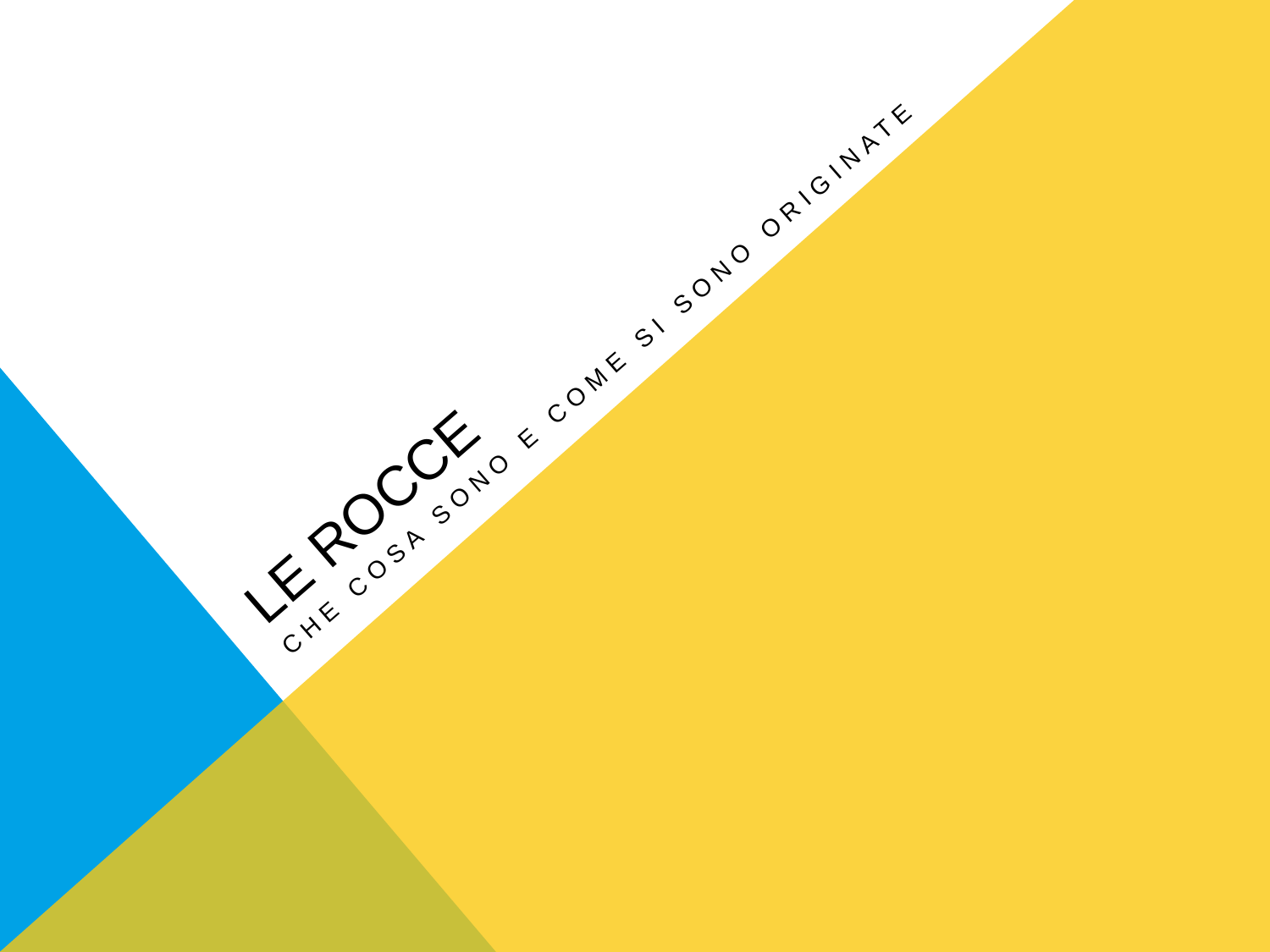

# Le rocce
Che cosa sono e come si sono originate